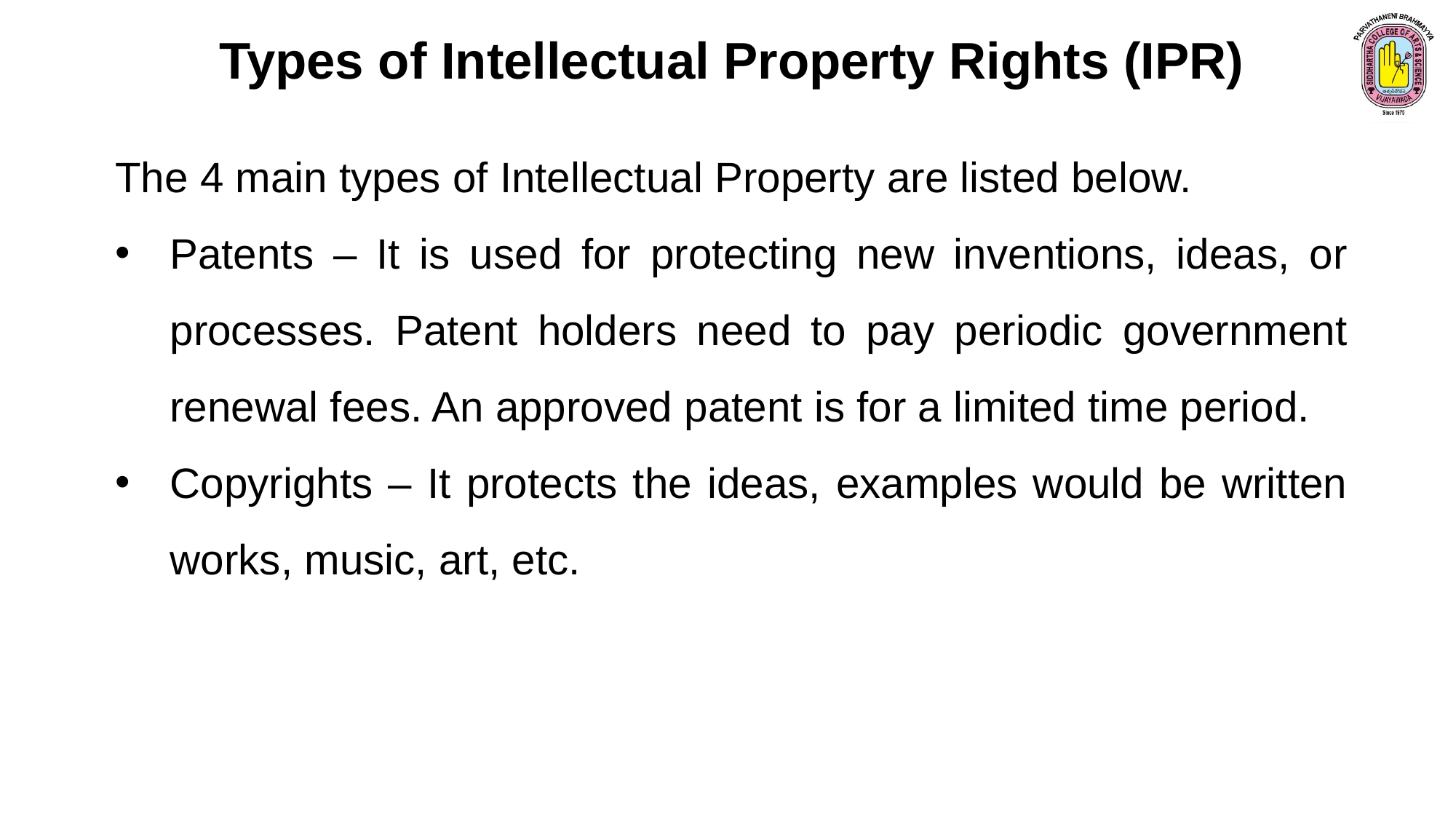

Types of Intellectual Property Rights (IPR)
The 4 main types of Intellectual Property are listed below.
Patents – It is used for protecting new inventions, ideas, or processes. Patent holders need to pay periodic government renewal fees. An approved patent is for a limited time period.
Copyrights – It protects the ideas, examples would be written works, music, art, etc.